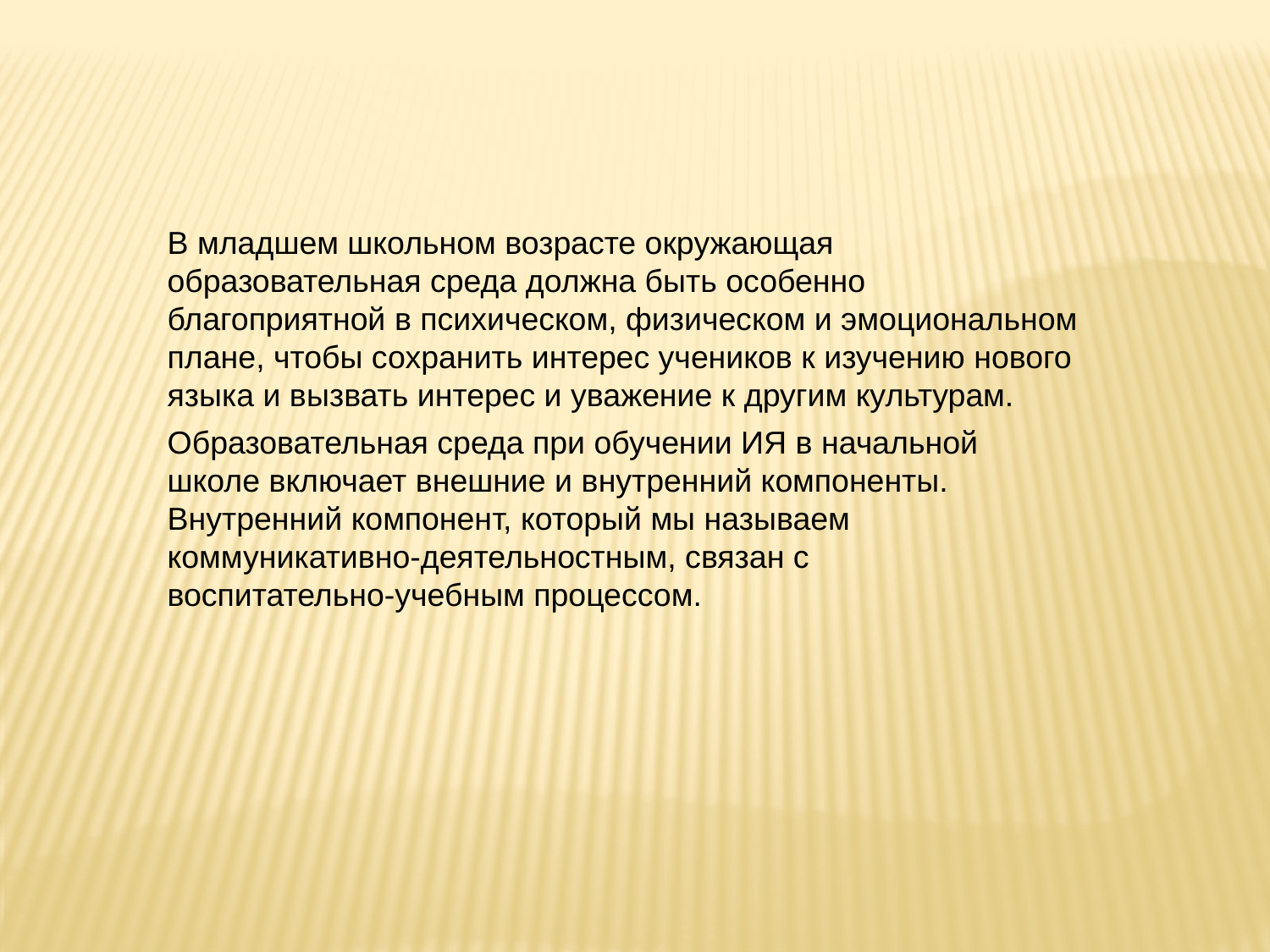

В младшем школьном возрасте окружающая образовательная среда должна быть особенно благоприятной в психическом, физическом и эмоциональном плане, чтобы сохранить интерес учеников к изучению нового языка и вызвать интерес и уважение к другим культурам.
Образовательная среда при обучении ИЯ в начальной школе включает внешние и внутренний компоненты. Внутренний компонент, который мы называем коммуникативно-деятельностным, связан с воспитательно-учебным процессом.